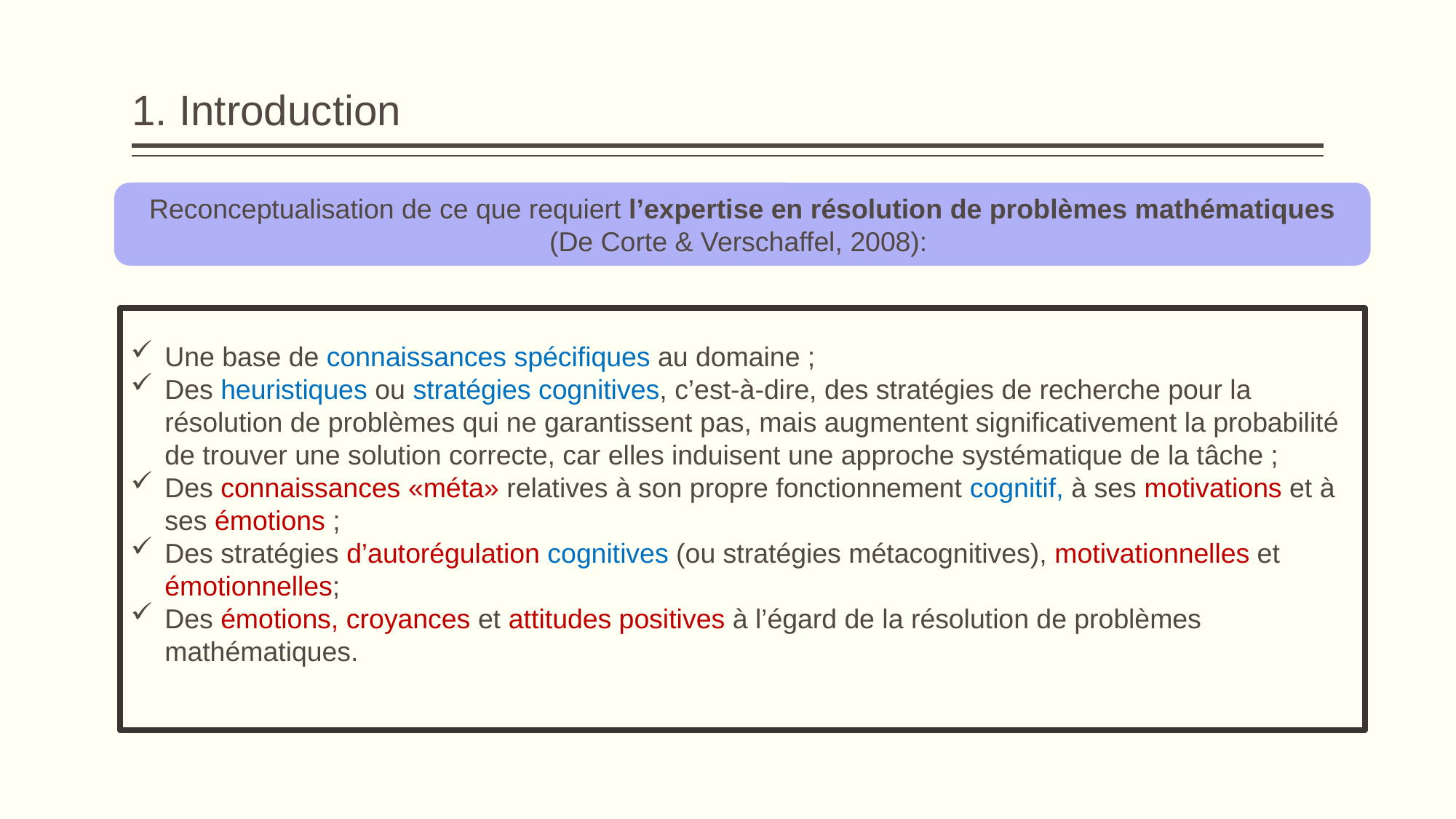

# 1. Introduction
Reconceptualisation de ce que requiert l’expertise en résolution de problèmes mathématiques (De Corte & Verschaffel, 2008):
Une base de connaissances spécifiques au domaine ;
Des heuristiques ou stratégies cognitives, c’est-à-dire, des stratégies de recherche pour la résolution de problèmes qui ne garantissent pas, mais augmentent significativement la probabilité de trouver une solution correcte, car elles induisent une approche systématique de la tâche ;
Des connaissances «méta» relatives à son propre fonctionnement cognitif, à ses motivations et à ses émotions ;
Des stratégies d’autorégulation cognitives (ou stratégies métacognitives), motivationnelles et émotionnelles;
Des émotions, croyances et attitudes positives à l’égard de la résolution de problèmes mathématiques.